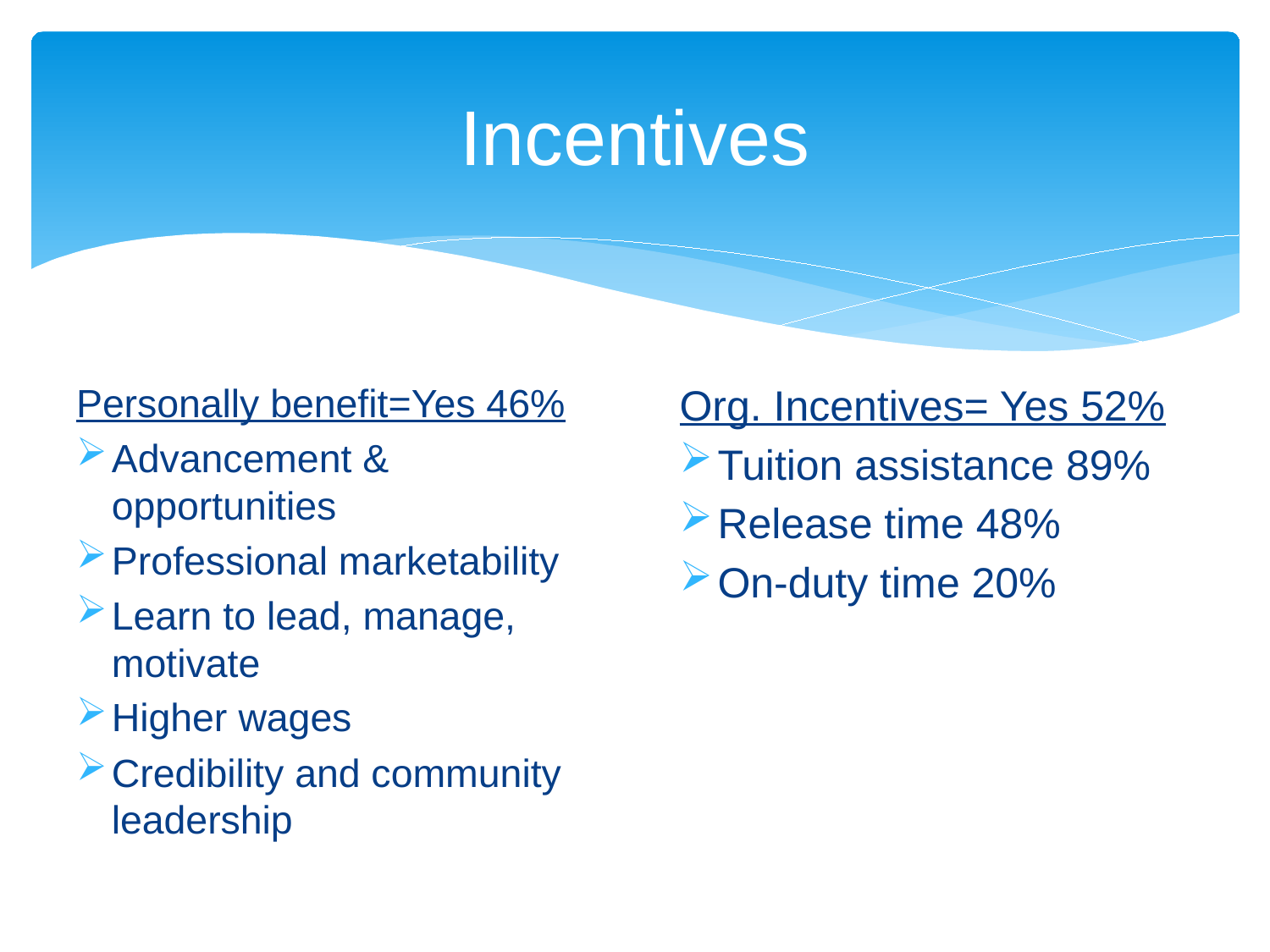

# Incentives
Personally benefit=Yes 46%
Advancement & opportunities
Professional marketability
Learn to lead, manage, motivate
Higher wages
Credibility and community leadership

Org. Incentives= Yes 52%
Tuition assistance 89%
Release time 48%
On-duty time 20%